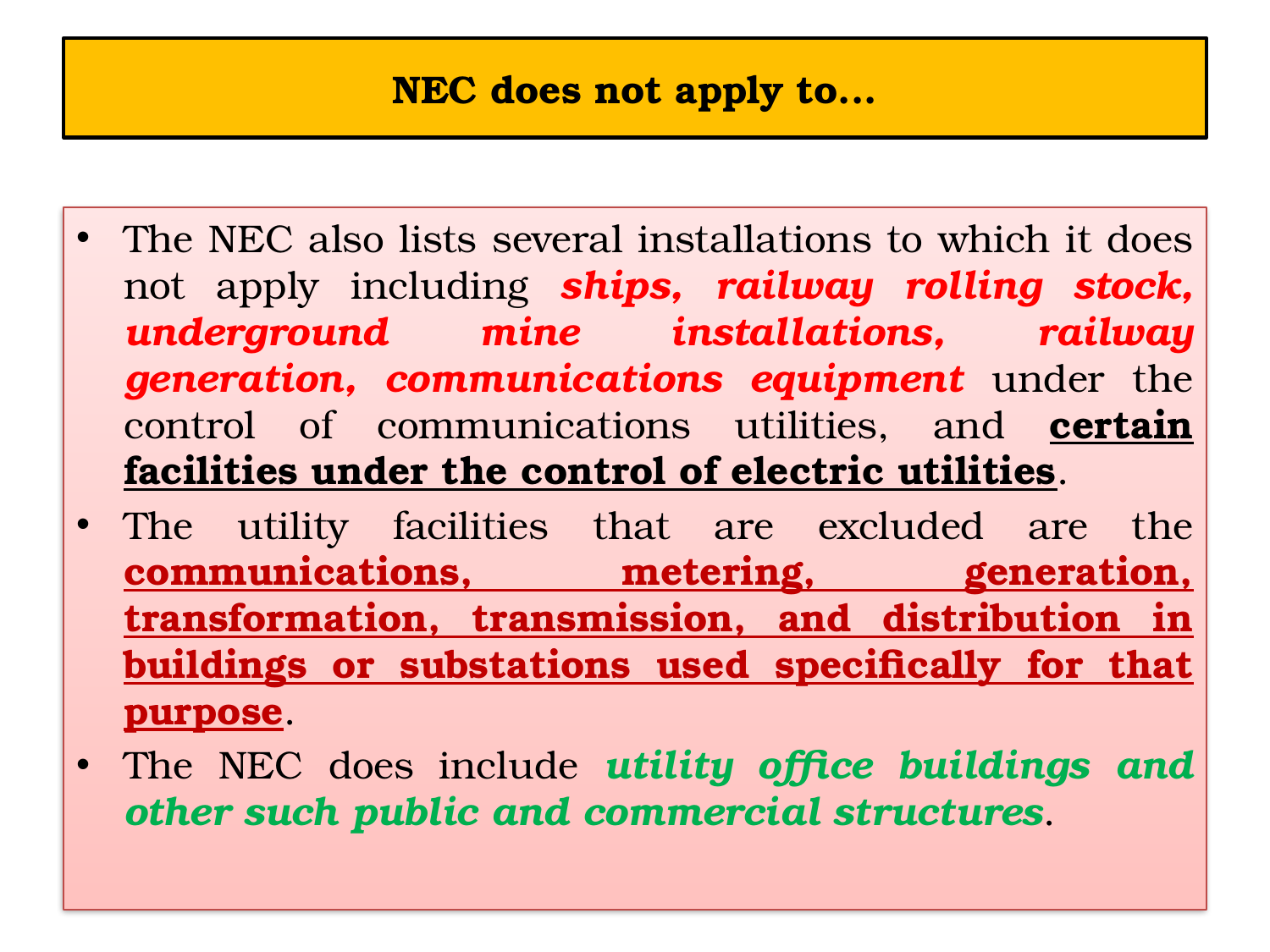

# NEC does not apply to...
The NEC also lists several installations to which it does not apply including ships, railway rolling stock, underground mine installations, railway generation, communications equipment under the control of communications utilities, and certain facilities under the control of electric utilities.
The utility facilities that are excluded are the communications, metering, generation, transformation, transmission, and distribution in buildings or substations used specifically for that purpose.
The NEC does include utility office buildings and other such public and commercial structures.